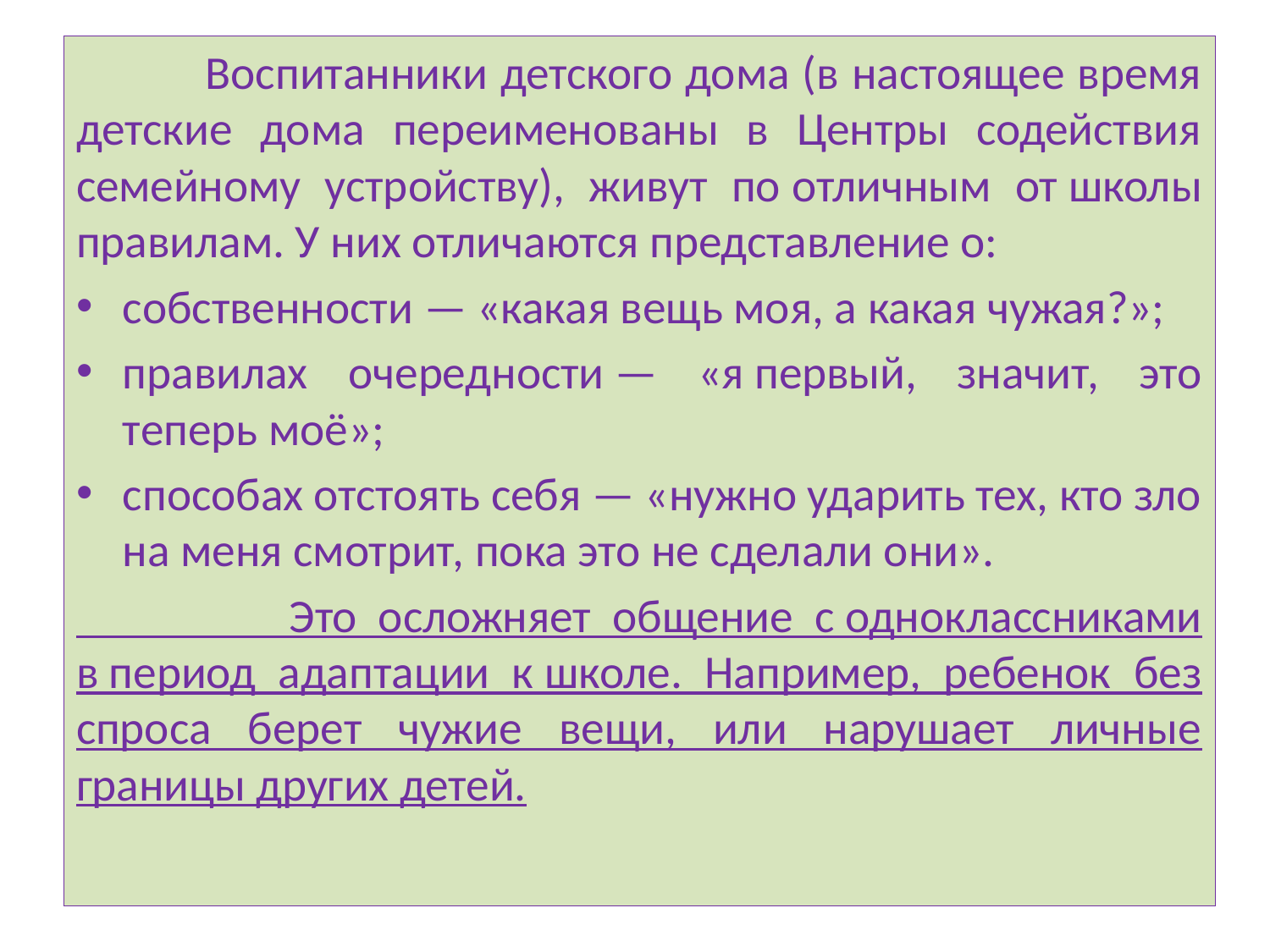

Воспитанники детского дома (в настоящее время детские дома переименованы в Центры содействия семейному устройству), живут по отличным от школы правилам. У них отличаются представление о:
собственности — «какая вещь моя, а какая чужая?»;
правилах очередности — «я первый, значит, это теперь моё»;
способах отстоять себя — «нужно ударить тех, кто зло на меня смотрит, пока это не сделали они».
          Это осложняет общение с одноклассниками в период адаптации к школе. Например, ребенок без спроса берет чужие вещи, или нарушает личные границы других детей.